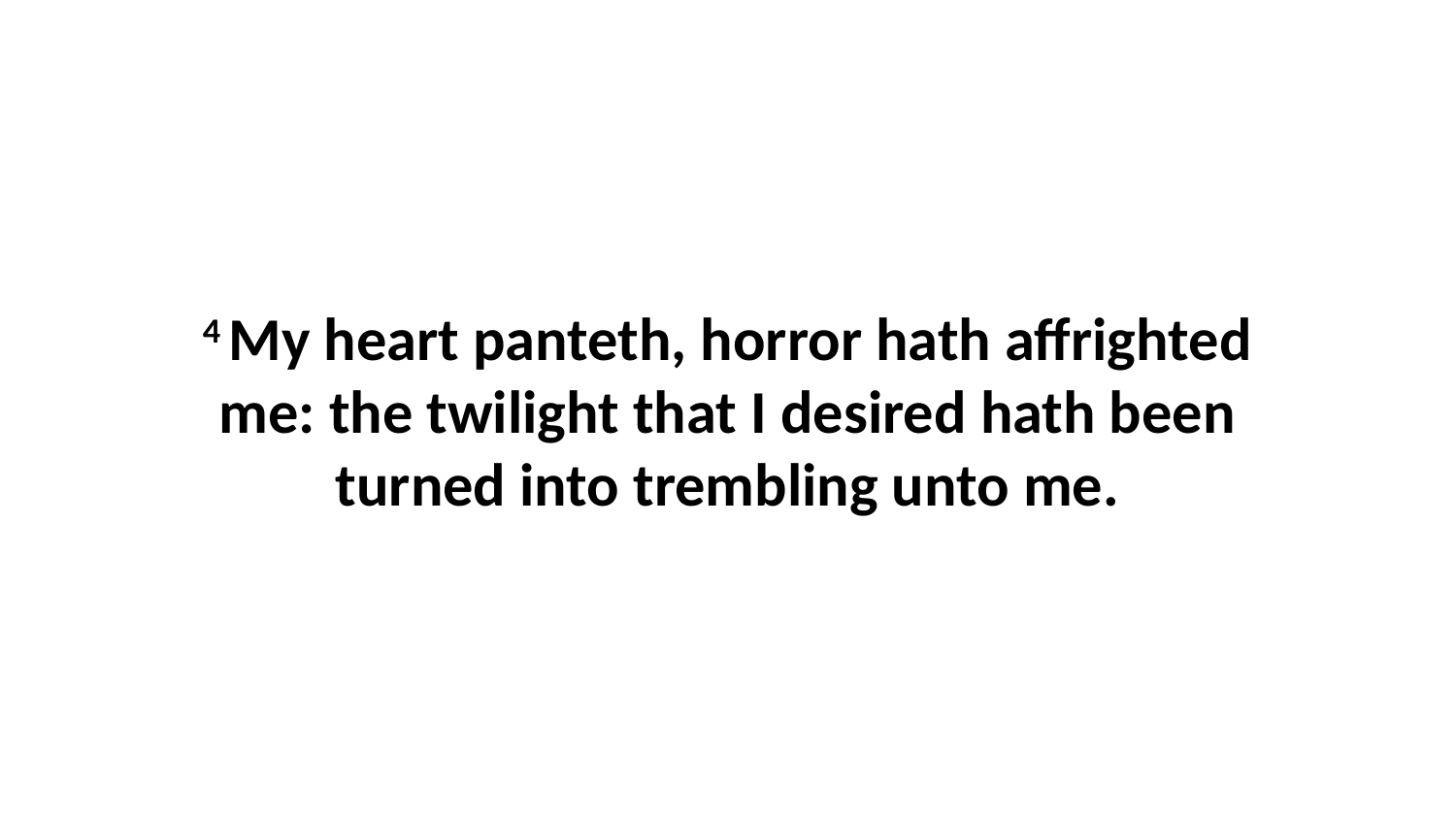

4 My heart panteth, horror hath affrighted me: the twilight that I desired hath been turned into trembling unto me.